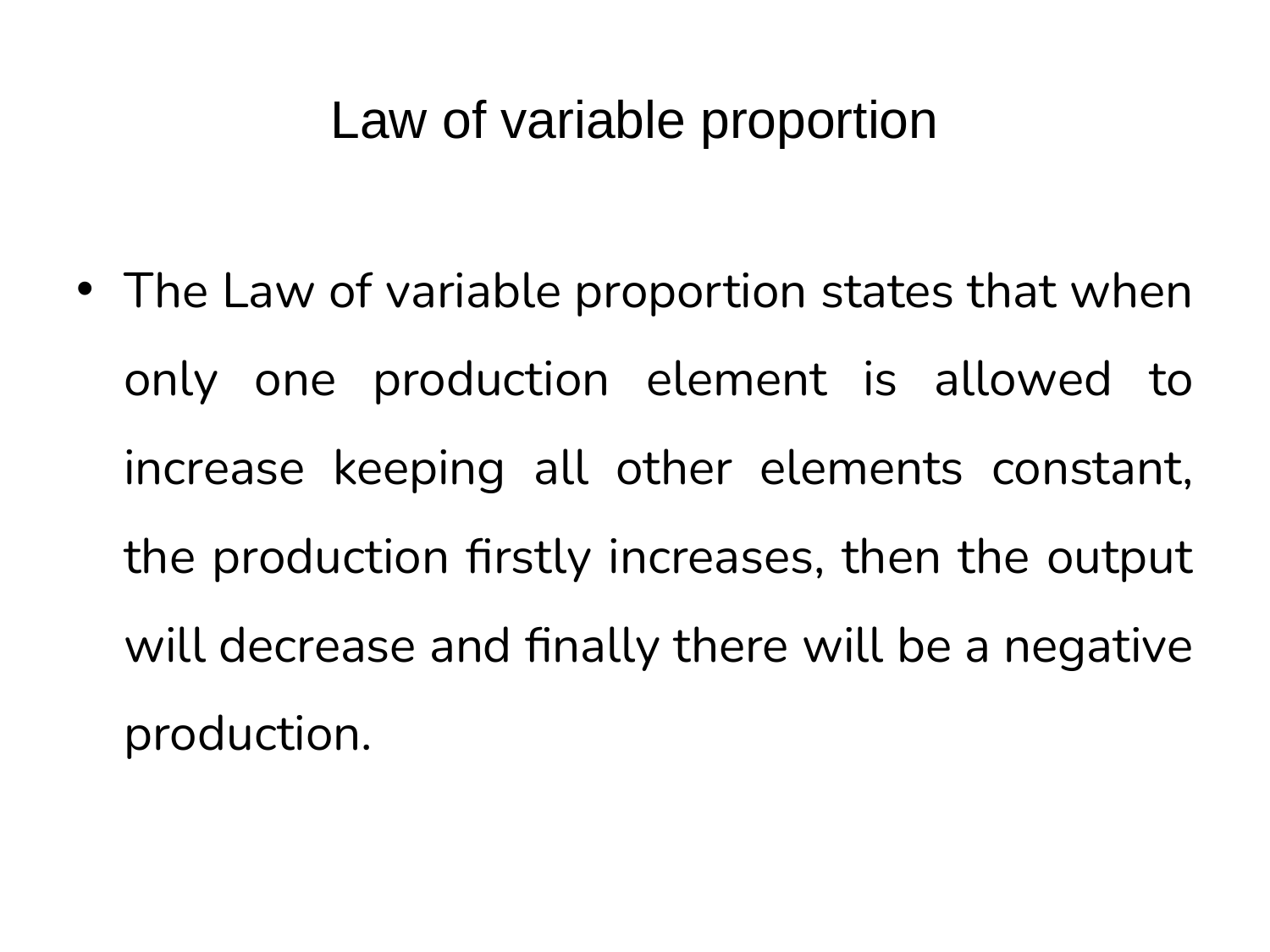

# Law of variable proportion
The Law of variable proportion states that when only one production element is allowed to increase keeping all other elements constant, the production firstly increases, then the output will decrease and finally there will be a negative production.